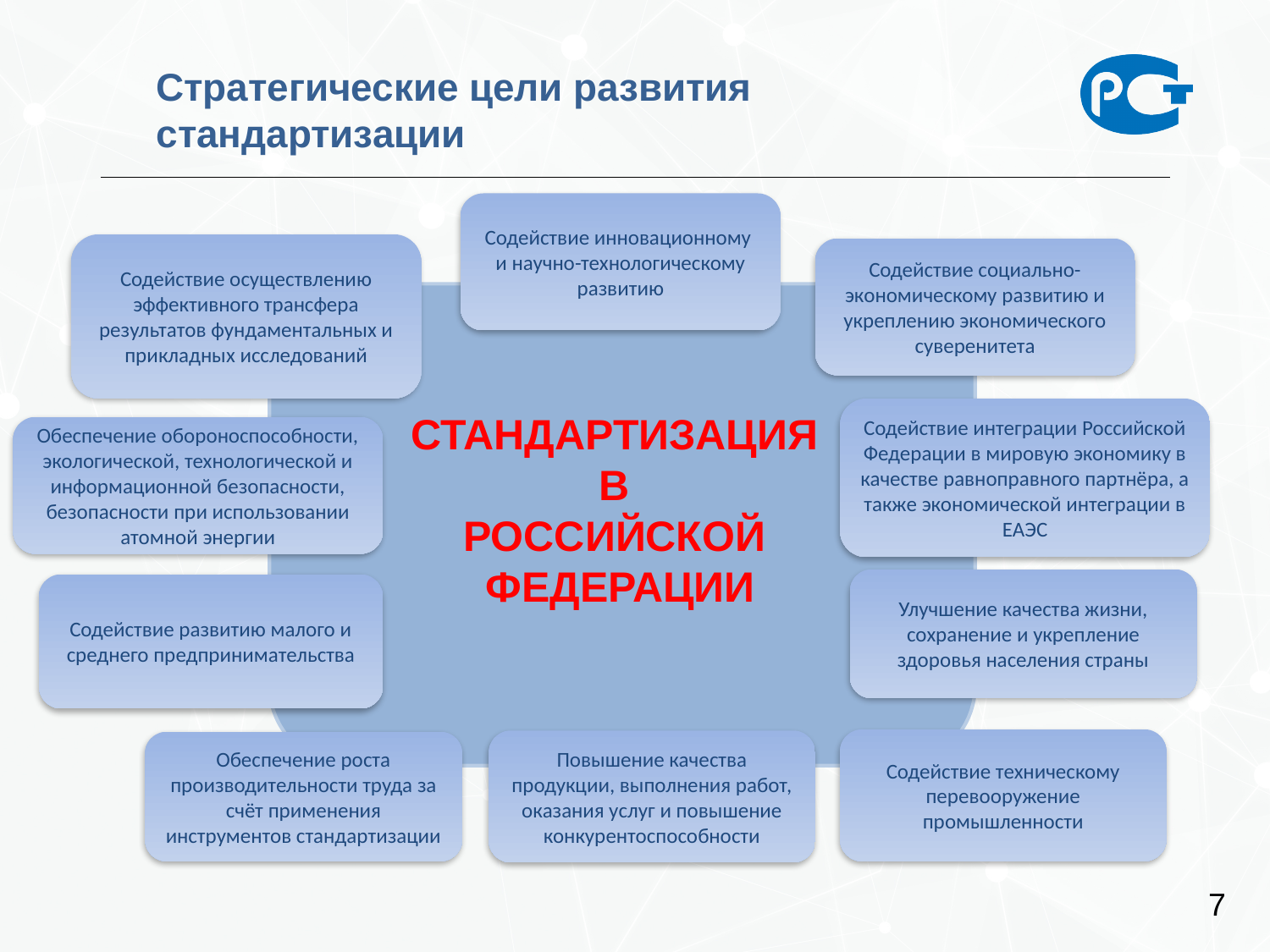

# Стратегические цели развития стандартизации
Содействие инновационному
и научно-технологическому развитию
Содействие осуществлению эффективного трансфера результатов фундаментальных и прикладных исследований
Содействие социально-экономическому развитию и укреплению экономического суверенитета

Содействие интеграции Российской Федерации в мировую экономику в качестве равноправного партнёра, а также экономической интеграции в ЕАЭС
Стандартизация
в
российской
федерации
Обеспечение обороноспособности, экологической, технологической и информационной безопасности, безопасности при использовании атомной энергии
Улучшение качества жизни, сохранение и укрепление здоровья населения страны
Содействие развитию малого и среднего предпринимательства
Содействие техническому перевооружение промышленности
Повышение качества продукции, выполнения работ, оказания услуг и повышение конкурентоспособности
Обеспечение роста производительности труда за счёт применения инструментов стандартизации